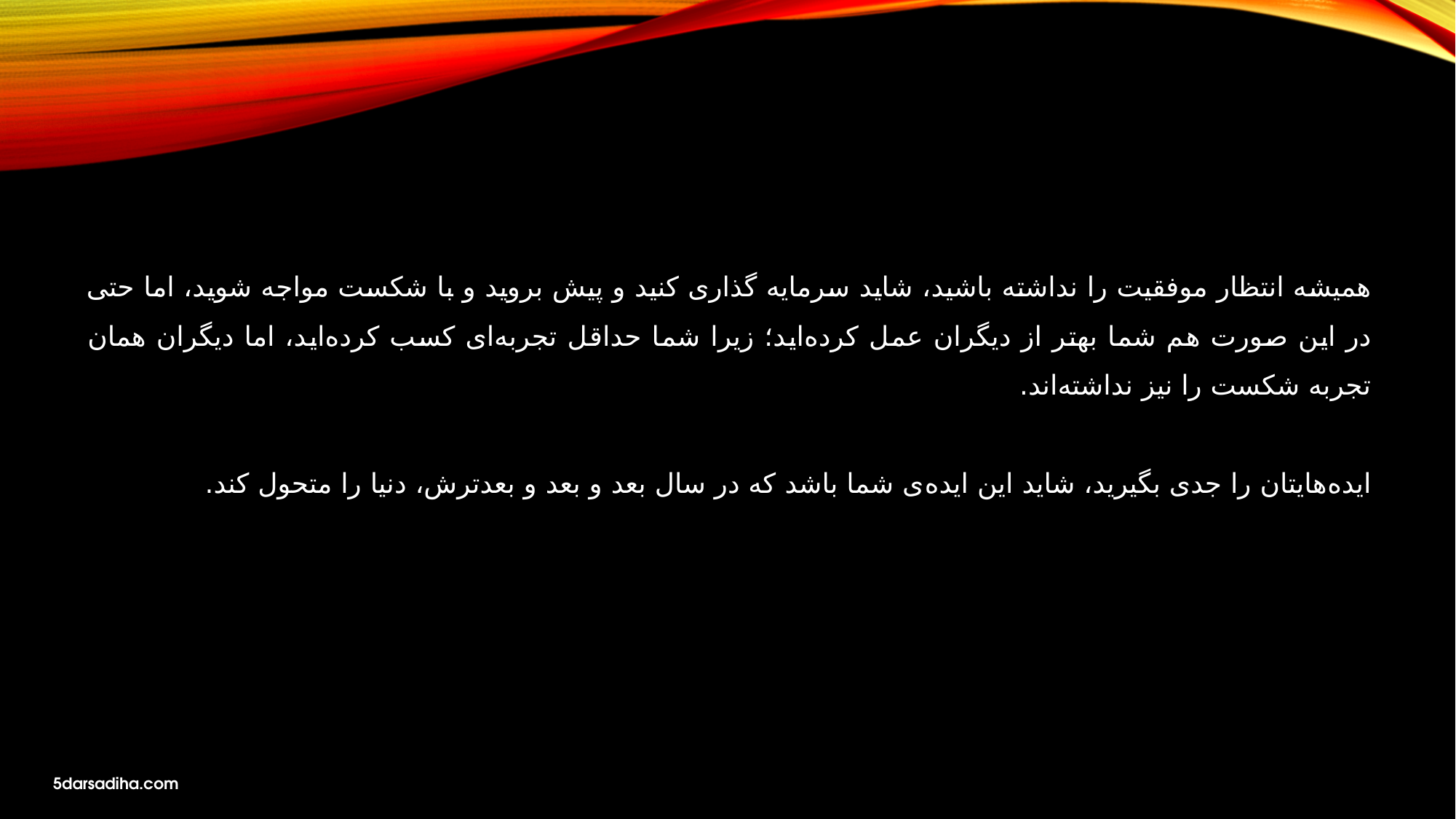

همیشه انتظار موفقیت را نداشته باشید، شاید سرمایه گذاری کنید و پیش بروید و با شکست مواجه شوید، اما حتی در این صورت هم شما بهتر از دیگران عمل کرده‌اید؛ زیرا شما حداقل تجربه‌ای کسب کرده‌اید، اما دیگران همان تجربه شکست را نیز نداشته‌اند.

ایده‌هایتان را جدی بگیرید، شاید این ایده‌ی شما باشد که در سال بعد و بعد و بعدترش، دنیا را متحول کند.
5darsadiha.com